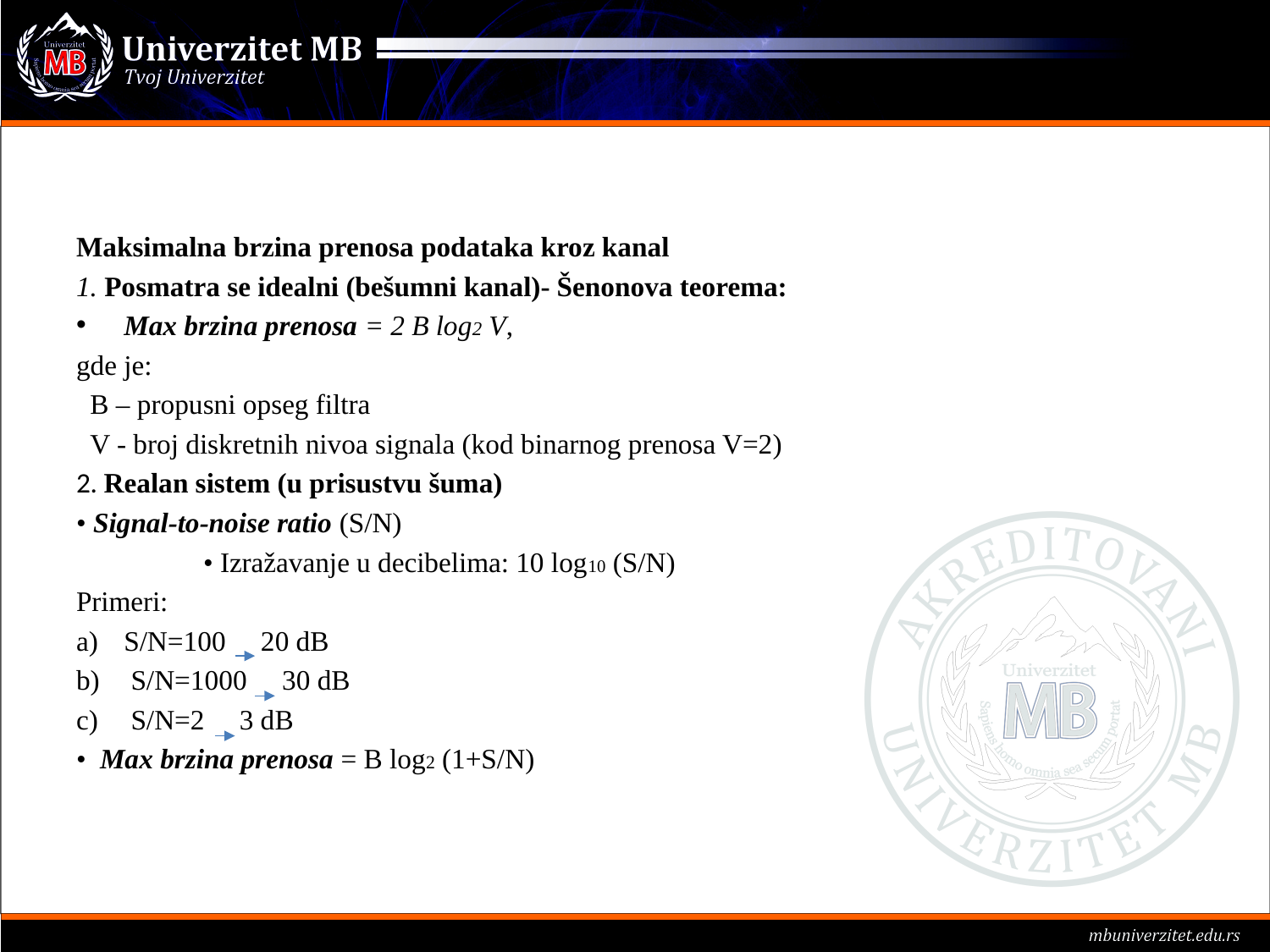

#
Maksimalna brzina prenosa podataka kroz kanal
1. Posmatra se idealni (bešumni kanal)- Šenonova teorema:
Max brzina prenosa = 2 B log2 V,
gde je:
  B – propusni opseg filtra
  V - broj diskretnih nivoa signala (kod binarnog prenosa V=2)
2. Realan sistem (u prisustvu šuma)
• Signal-to-noise ratio (S/N)
	• Izražavanje u decibelima: 10 log10 (S/N)
Primeri:
S/N=100     20 dB
 S/N=1000     30 dB
 S/N=2     3 dB
•  Max brzina prenosa = B log2 (1+S/N)